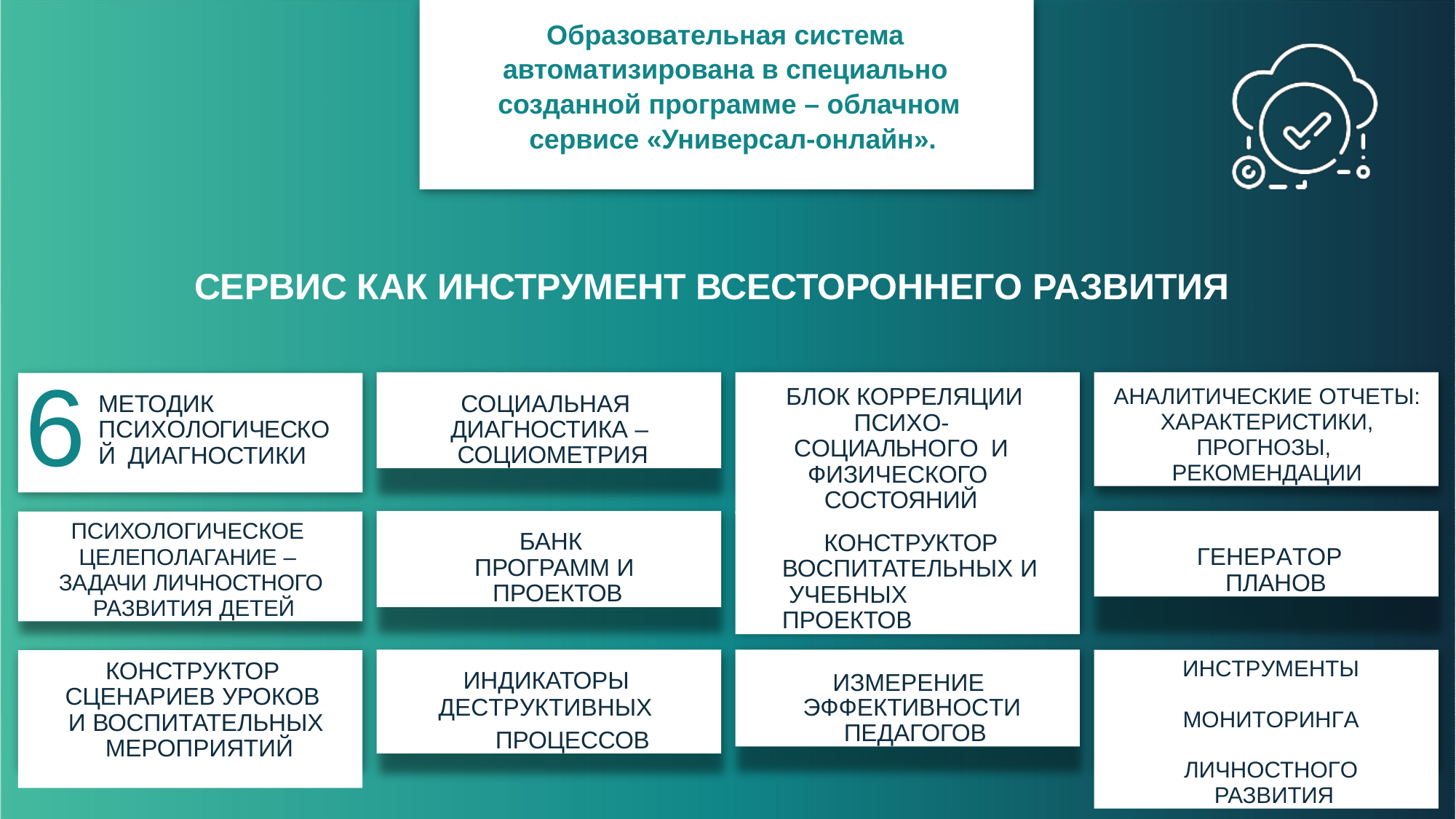

Образовательная система  автоматизирована в специально  созданной программе – облачном  сервисе «Универсал-онлайн».

# СЕРВИС КАК ИНСТРУМЕНТ ВСЕСТОРОННЕГО РАЗВИТИЯ
6

СОЦИАЛЬНАЯ  ДИАГНОСТИКА –  СОЦИОМЕТРИЯ
БЛОК КОРРЕЛЯЦИИ  ПСИХО-СОЦИАЛЬНОГО  И ФИЗИЧЕСКОГО  СОСТОЯНИЙ
АНАЛИТИЧЕСКИЕ ОТЧЕТЫ:  ХАРАКТЕРИСТИКИ,  ПРОГНОЗЫ,  РЕКОМЕНДАЦИИ

МЕТОДИК  ПСИХОЛОГИЧЕСКОЙ  ДИАГНОСТИКИ

БАНК  ПРОГРАММ И  ПРОЕКТОВ
КОНСТРУКТОР  ВОСПИТАТЕЛЬНЫХ И  УЧЕБНЫХ ПРОЕКТОВ

ГЕНЕРАТОР  ПЛАНОВ
ПСИХОЛОГИЧЕСКОЕ  ЦЕЛЕПОЛАГАНИЕ –  ЗАДАЧИ ЛИЧНОСТНОГО  РАЗВИТИЯ ДЕТЕЙ

ИНДИКАТОРЫ  ДЕСТРУКТИВНЫХ
ПРОЦЕССОВ
ИЗМЕРЕНИЕ  ЭФФЕКТИВНОСТИ  ПЕДАГОГОВ
ИНСТРУМЕНТЫ  МОНИТОРИНГА  ЛИЧНОСТНОГО  РАЗВИТИЯ
КОНСТРУКТОР  СЦЕНАРИЕВ УРОКОВ  И ВОСПИТАТЕЛЬНЫХ  МЕРОПРИЯТИЙ